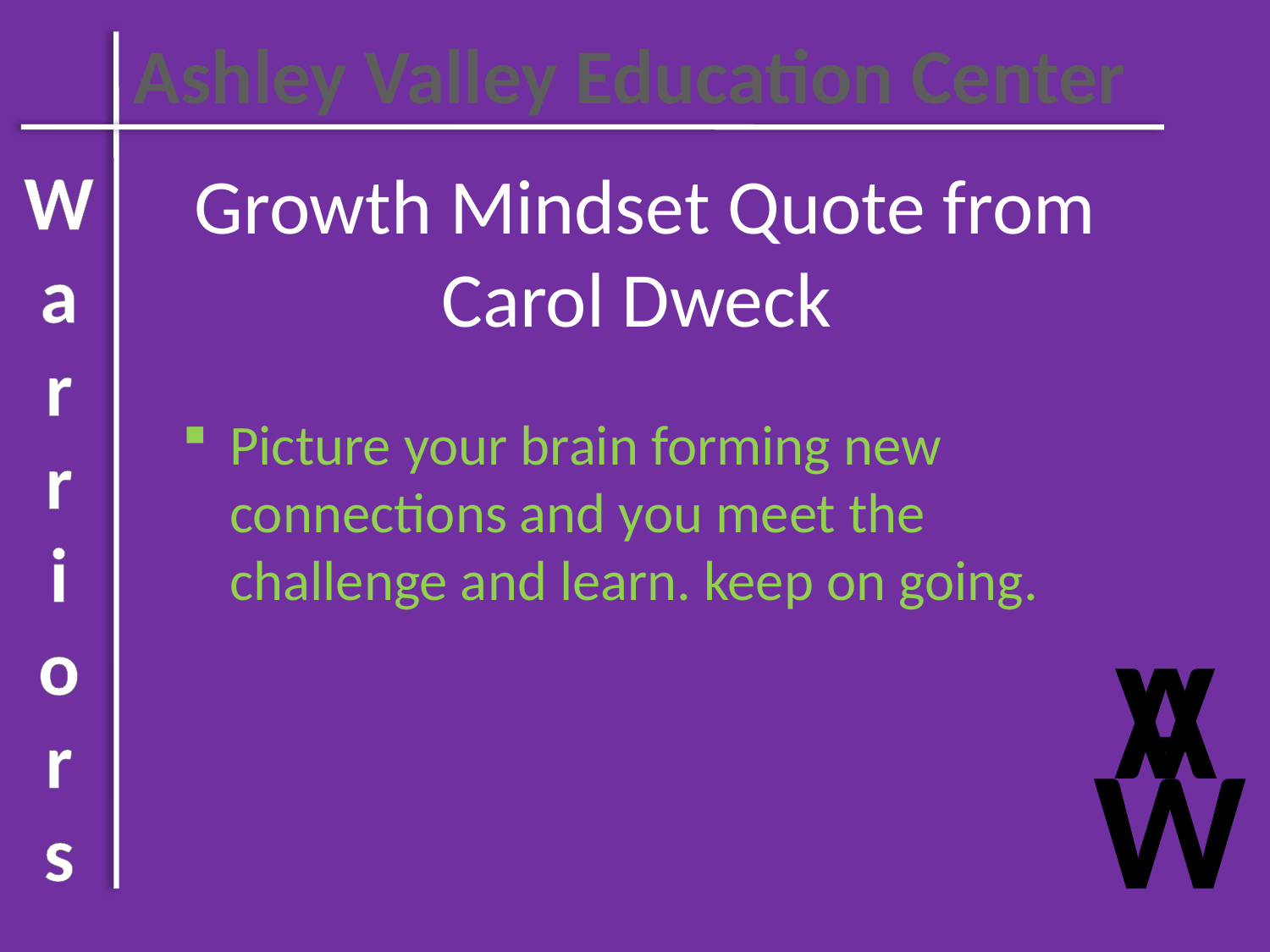

Ashley Valley Education Center
# Growth Mindset Quote from Carol Dweck
W
a
r
r
i
o
r
s

Picture your brain forming new connections and you meet the challenge and learn. keep on going.

A
V
W